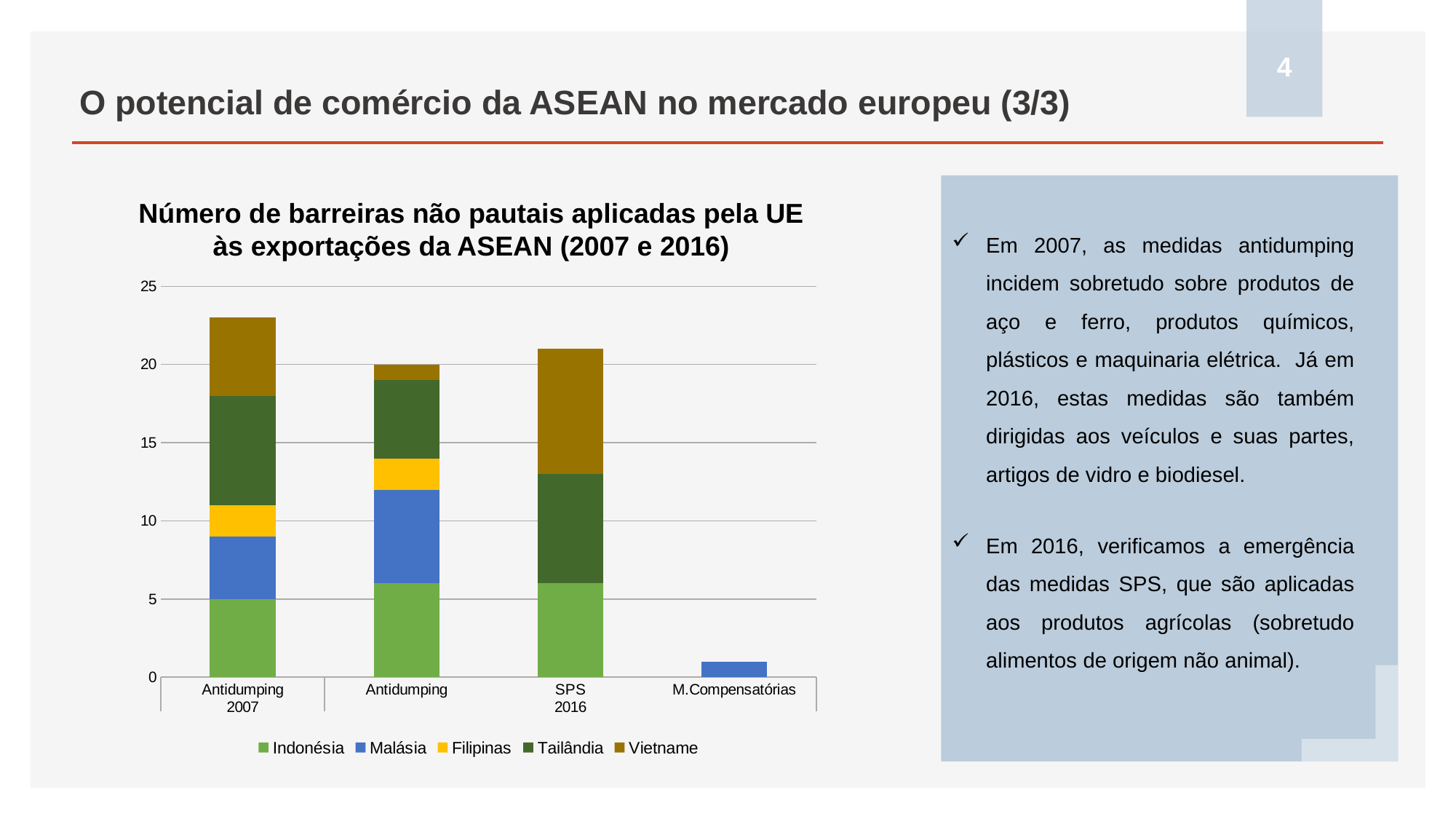

4
O potencial de comércio da ASEAN no mercado europeu (3/3)

Número de barreiras não pautais aplicadas pela UE às exportações da ASEAN (2007 e 2016)
Em 2007, as medidas antidumping incidem sobretudo sobre produtos de aço e ferro, produtos químicos, plásticos e maquinaria elétrica.  Já em 2016, estas medidas são também dirigidas aos veículos e suas partes, artigos de vidro e biodiesel.
Em 2016, verificamos a emergência das medidas SPS, que são aplicadas aos produtos agrícolas (sobretudo alimentos de origem não animal).

### Chart

| Category | Indonésia | Malásia | Filipinas | Tailândia | Vietname |
|---|---|---|---|---|---|
| Antidumping | 5.0 | 4.0 | 2.0 | 7.0 | 5.0 |
| Antidumping | 6.0 | 6.0 | 2.0 | 5.0 | 1.0 |
| SPS | 6.0 | 0.0 | 0.0 | 7.0 | 8.0 |
| M.Compensatórias | 0.0 | 1.0 | 0.0 | 0.0 | 0.0 |